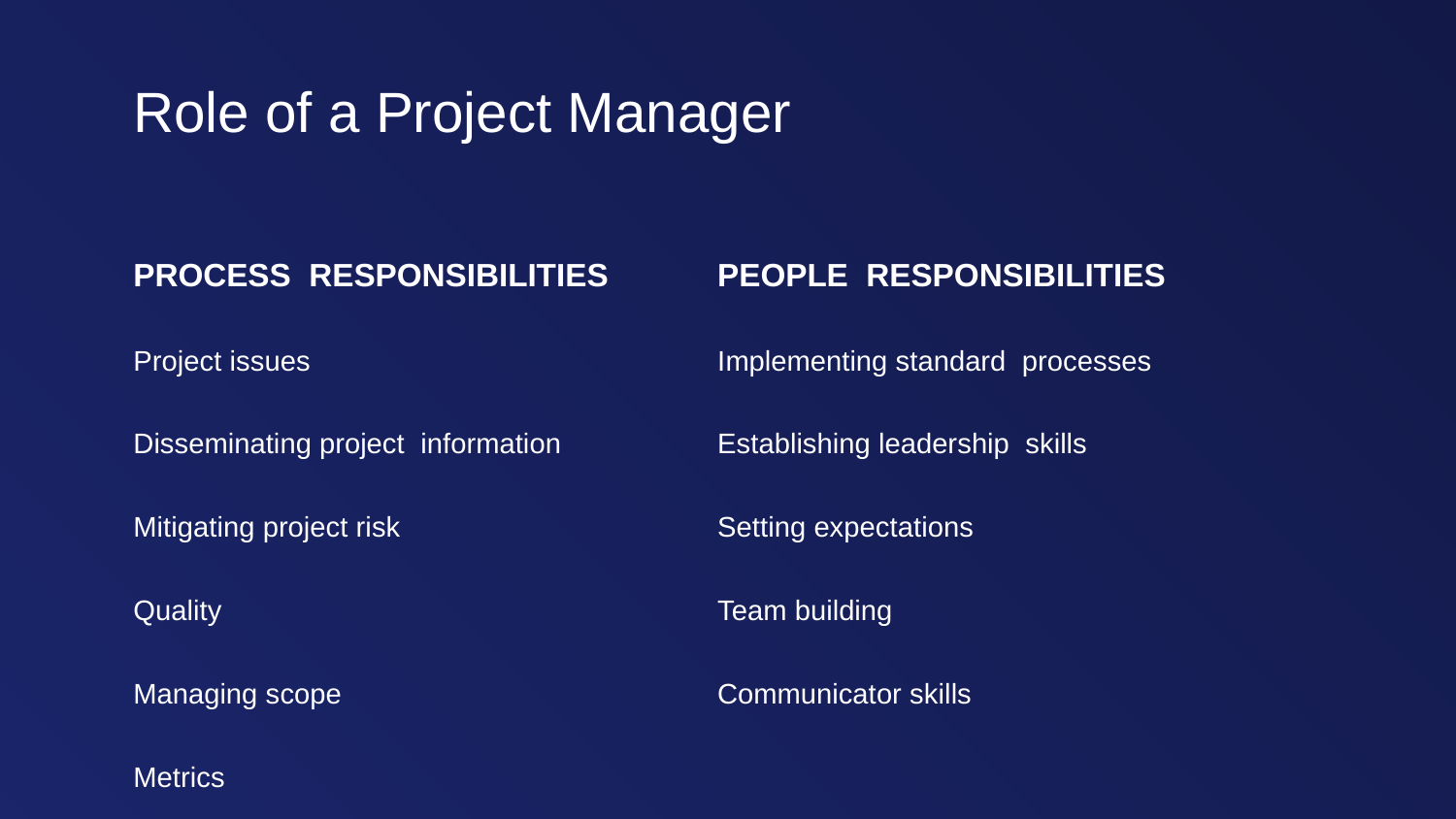

Role of a Project Manager
PROCESS  RESPONSIBILITIES
Project issues
Disseminating project  information
Mitigating project risk
Quality
Managing scope
Metrics
Managing the overall work plan

PEOPLE  RESPONSIBILITIES
Implementing standard  processes
Establishing leadership  skills
Setting expectations
Team building
Communicator skills